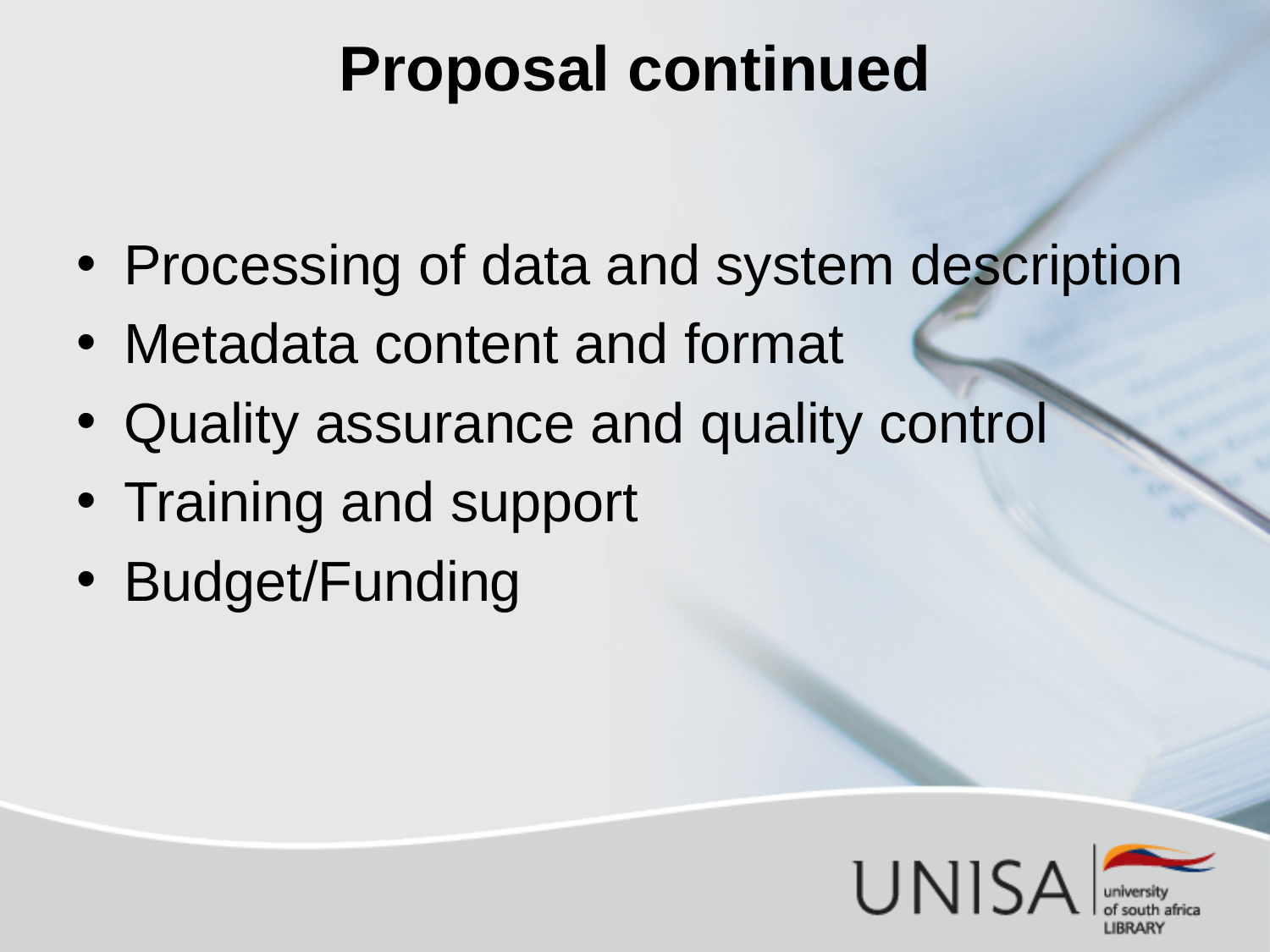

# Proposal continued
Processing of data and system description
Metadata content and format
Quality assurance and quality control
Training and support
Budget/Funding